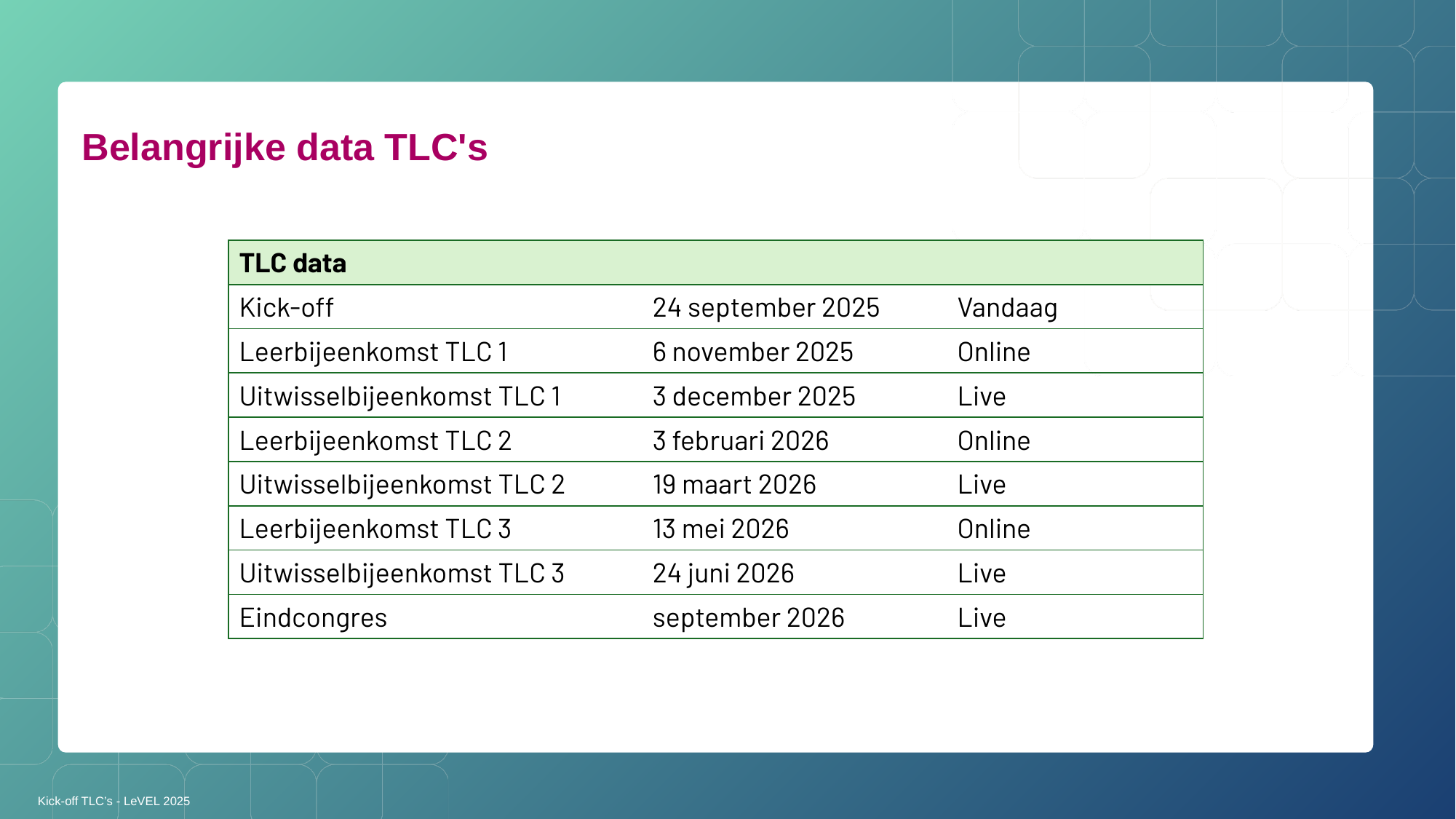

Belangrijke data TLC's

| TLC data |  |  |
| --- | --- | --- |
| Kick-off | 24 september 2025 | Vandaag |
| Leerbijeenkomst TLC 1 | 6 november 2025 | Online |
| Uitwisselbijeenkomst TLC 1 | 3 december 2025 | Live |
| Leerbijeenkomst TLC 2 | 3 februari 2026 | Online |
| Uitwisselbijeenkomst TLC 2 | 19 maart 2026 | Live |
| Leerbijeenkomst TLC 3 | 13 mei 2026 | Online |
| Uitwisselbijeenkomst TLC 3 | 24 juni 2026 | Live |
| Eindcongres | september 2026 | Live |

Kick-off TLC’s - LeVEL 2025